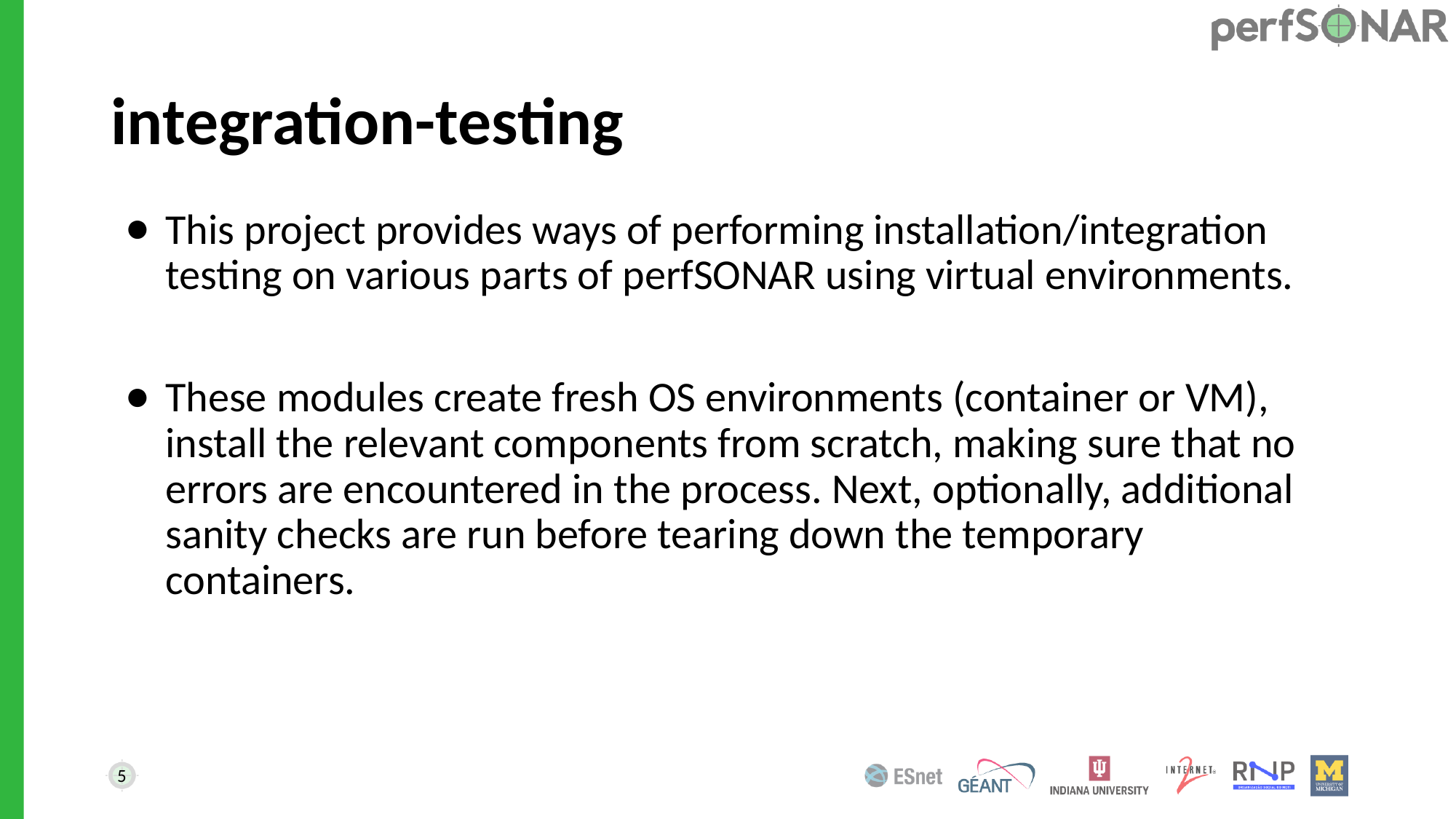

# integration-testing
This project provides ways of performing installation/integration testing on various parts of perfSONAR using virtual environments.

These modules create fresh OS environments (container or VM), install the relevant components from scratch, making sure that no errors are encountered in the process. Next, optionally, additional sanity checks are run before tearing down the temporary containers.
5